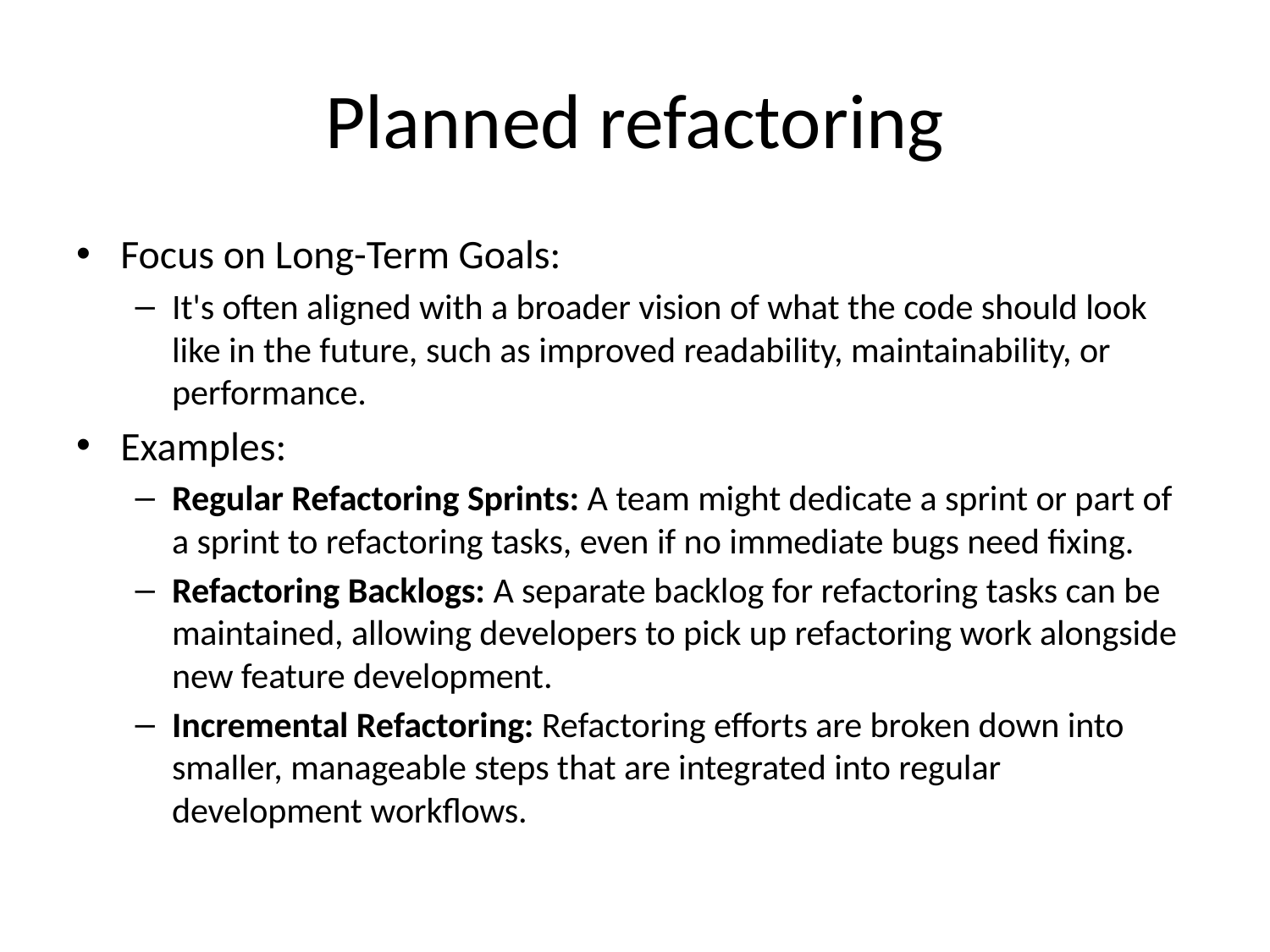

# Planned refactoring
Focus on Long-Term Goals:
It's often aligned with a broader vision of what the code should look like in the future, such as improved readability, maintainability, or performance.
Examples:
Regular Refactoring Sprints: A team might dedicate a sprint or part of a sprint to refactoring tasks, even if no immediate bugs need fixing.
Refactoring Backlogs: A separate backlog for refactoring tasks can be maintained, allowing developers to pick up refactoring work alongside new feature development.
Incremental Refactoring: Refactoring efforts are broken down into smaller, manageable steps that are integrated into regular development workflows.